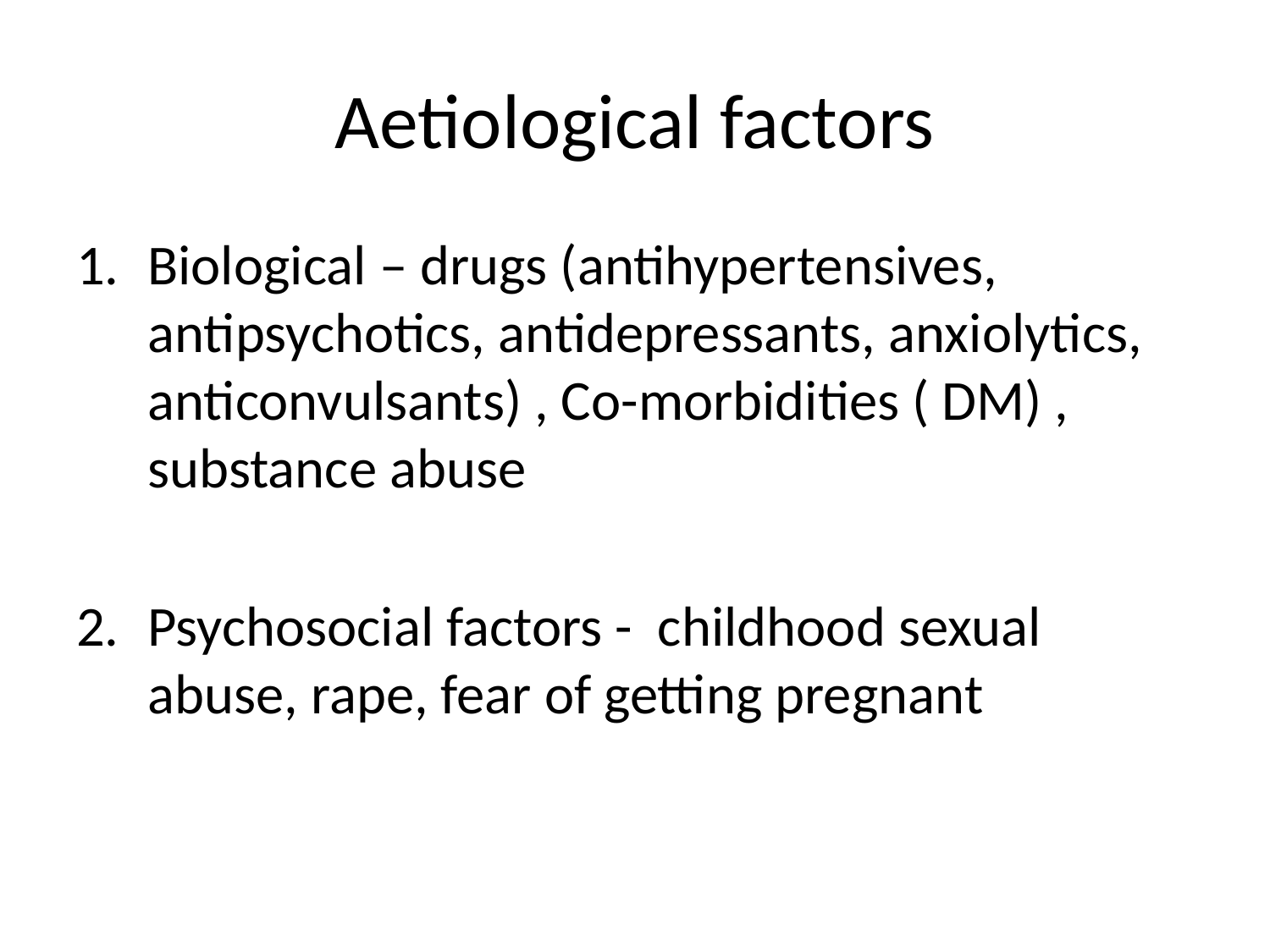

# Aetiological factors
Biological – drugs (antihypertensives,  antipsychotics, antidepressants, anxiolytics, anticonvulsants) , Co-morbidities ( DM) , substance abuse

Psychosocial factors -  childhood sexual abuse, rape, fear of getting pregnant